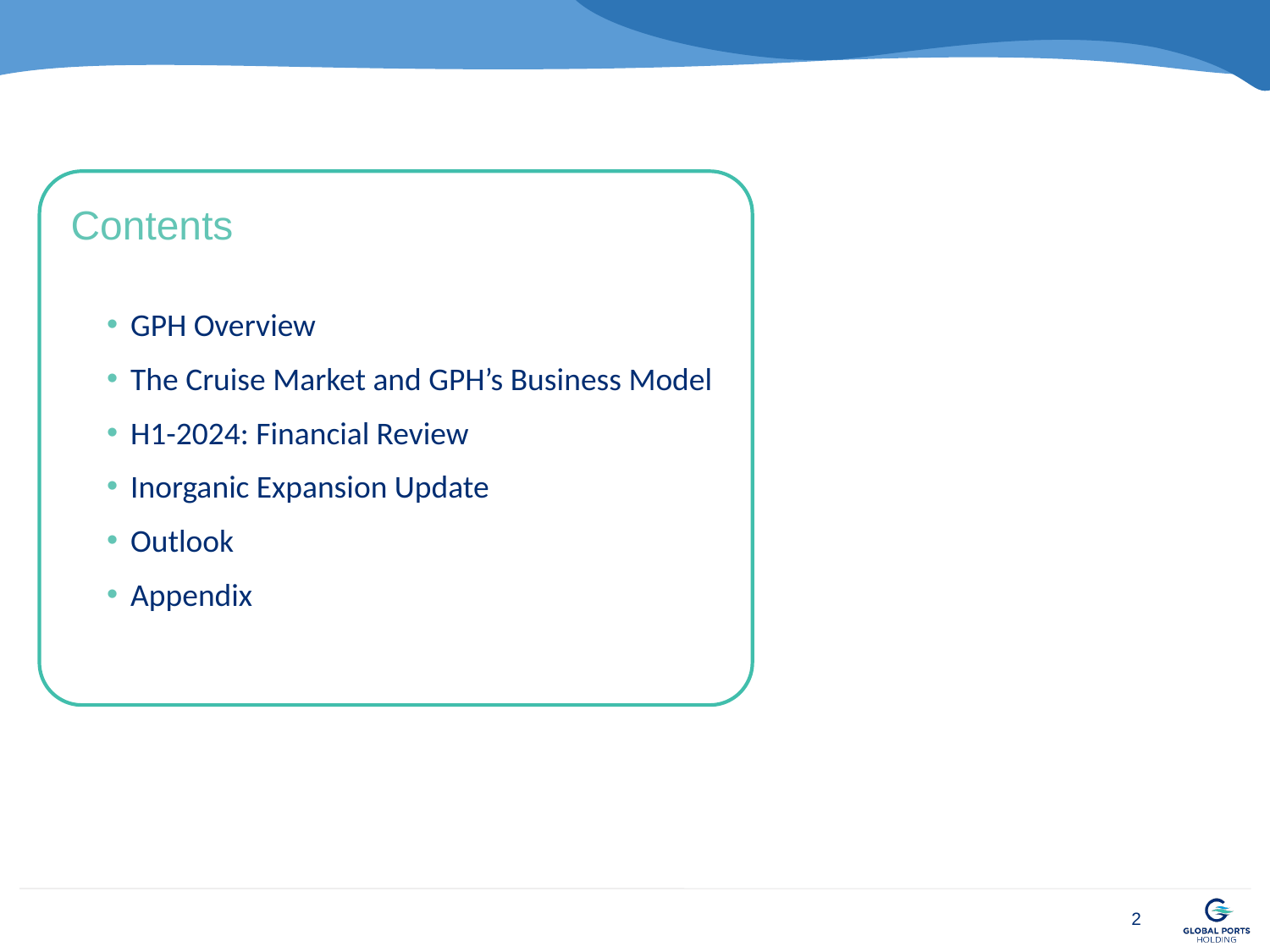

Contents
GPH Overview
The Cruise Market and GPH’s Business Model
H1-2024: Financial Review
Inorganic Expansion Update
Outlook
Appendix

2